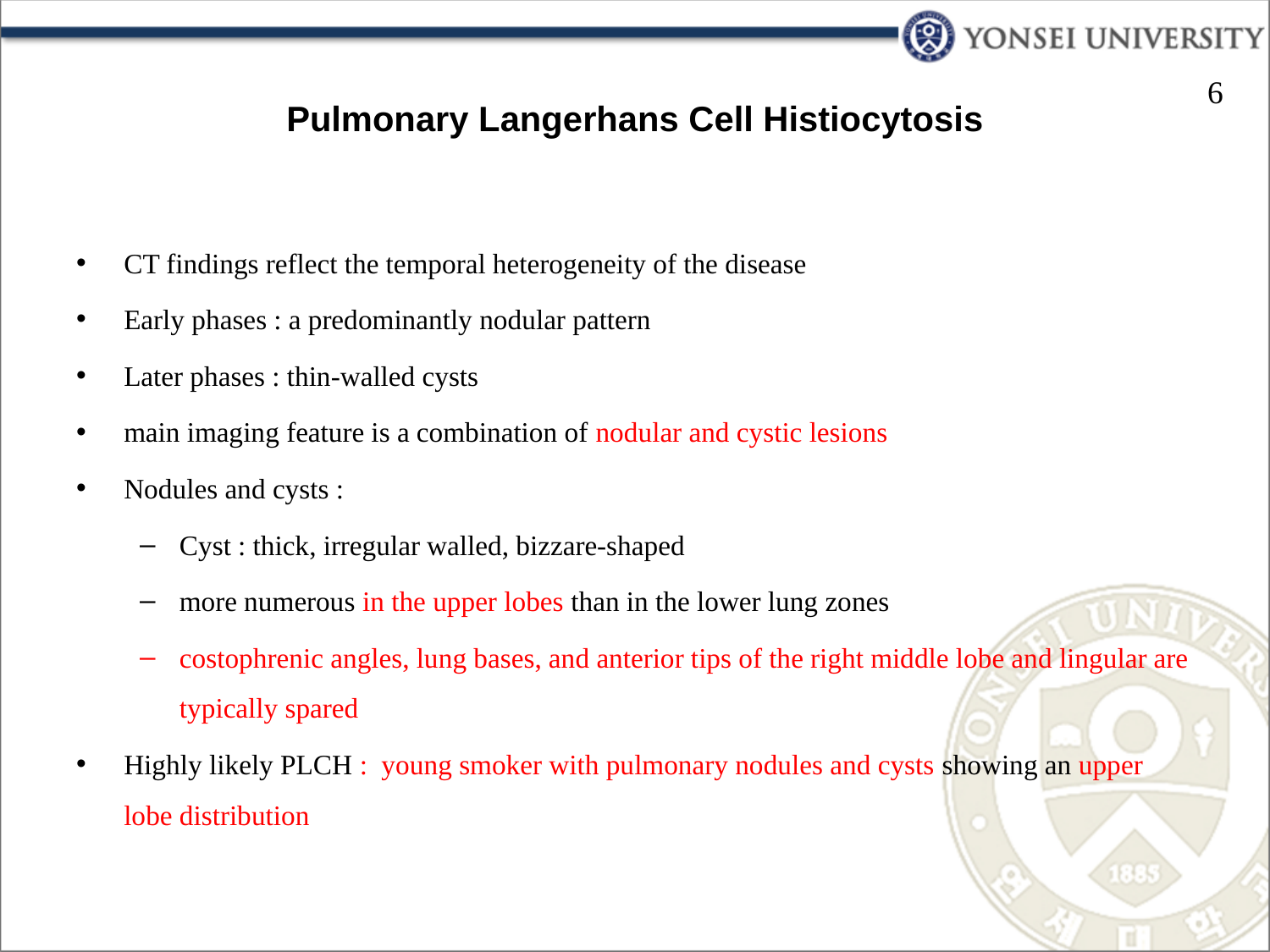

# Pulmonary Langerhans Cell Histiocytosis
6
CT findings reflect the temporal heterogeneity of the disease
Early phases : a predominantly nodular pattern
Later phases : thin-walled cysts
main imaging feature is a combination of nodular and cystic lesions
Nodules and cysts :
Cyst : thick, irregular walled, bizzare-shaped
more numerous in the upper lobes than in the lower lung zones
costophrenic angles, lung bases, and anterior tips of the right middle lobe and lingular are typically spared
Highly likely PLCH :  young smoker with pulmonary nodules and cysts showing an upper lobe distribution